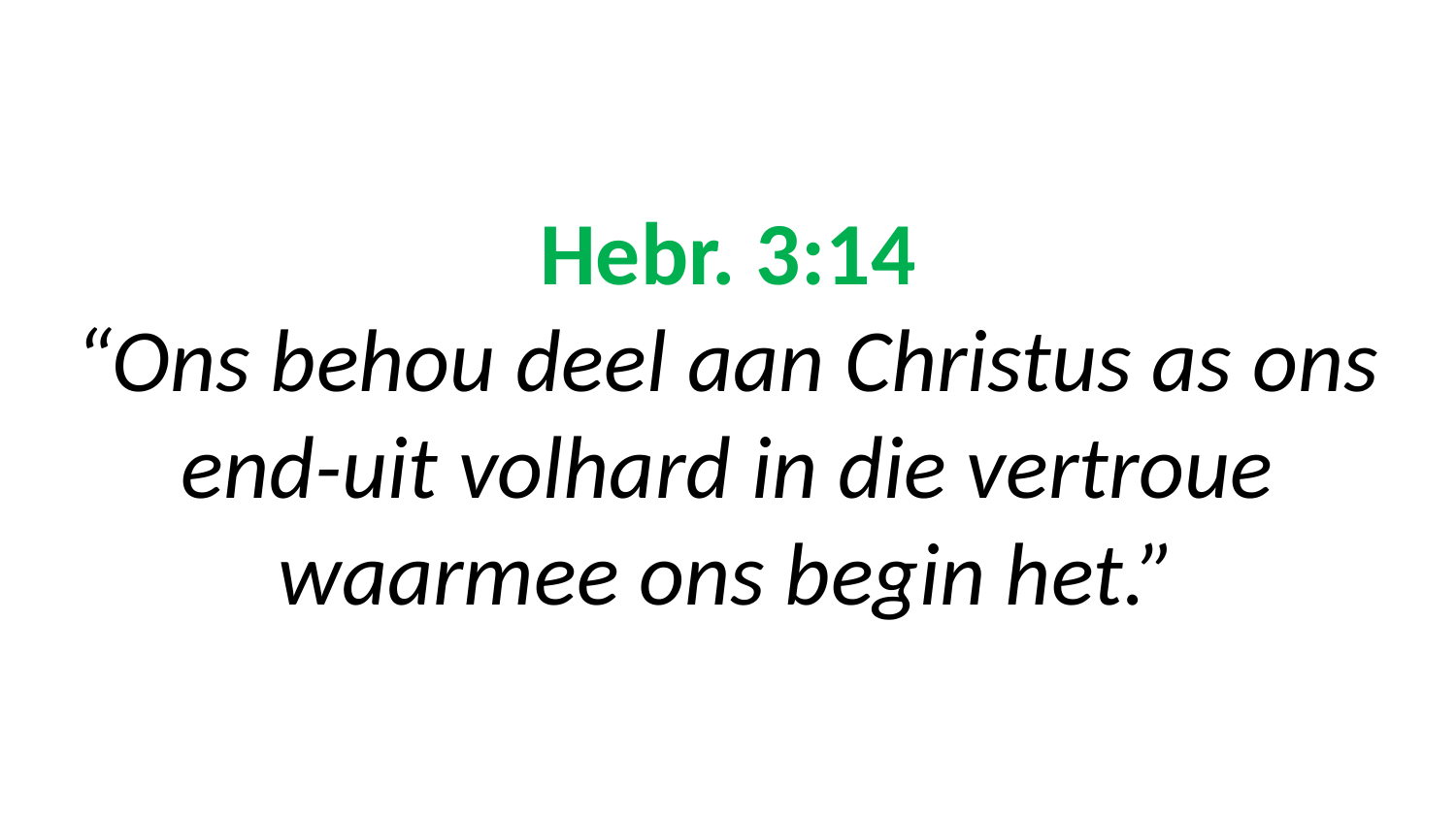

# Hebr. 3:14 “Ons behou deel aan Christus as ons end-uit volhard in die vertroue waarmee ons begin het.”